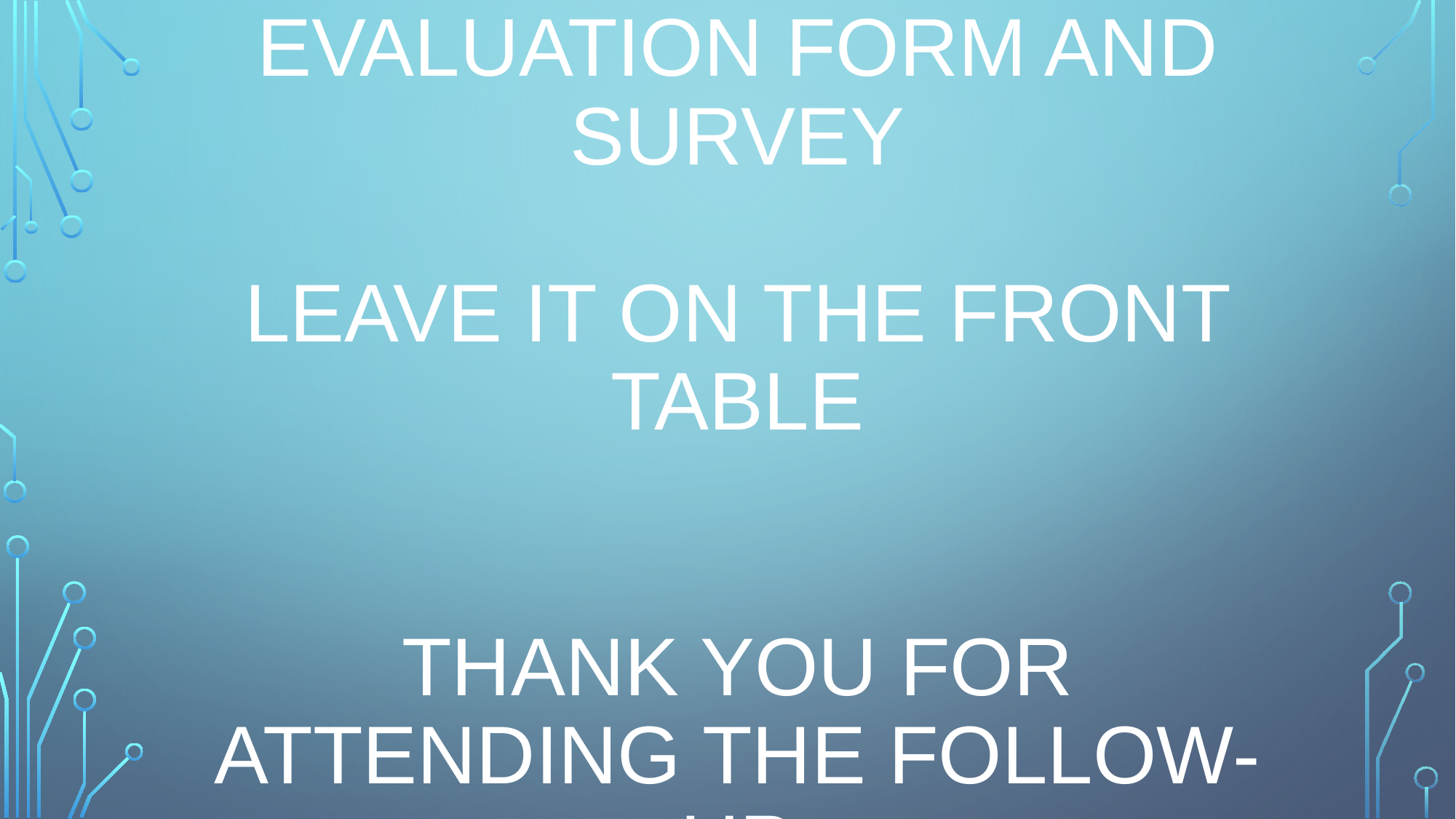

# Please complete the evaluation form and Survey leave it on the front table thank you for attending the Follow-up